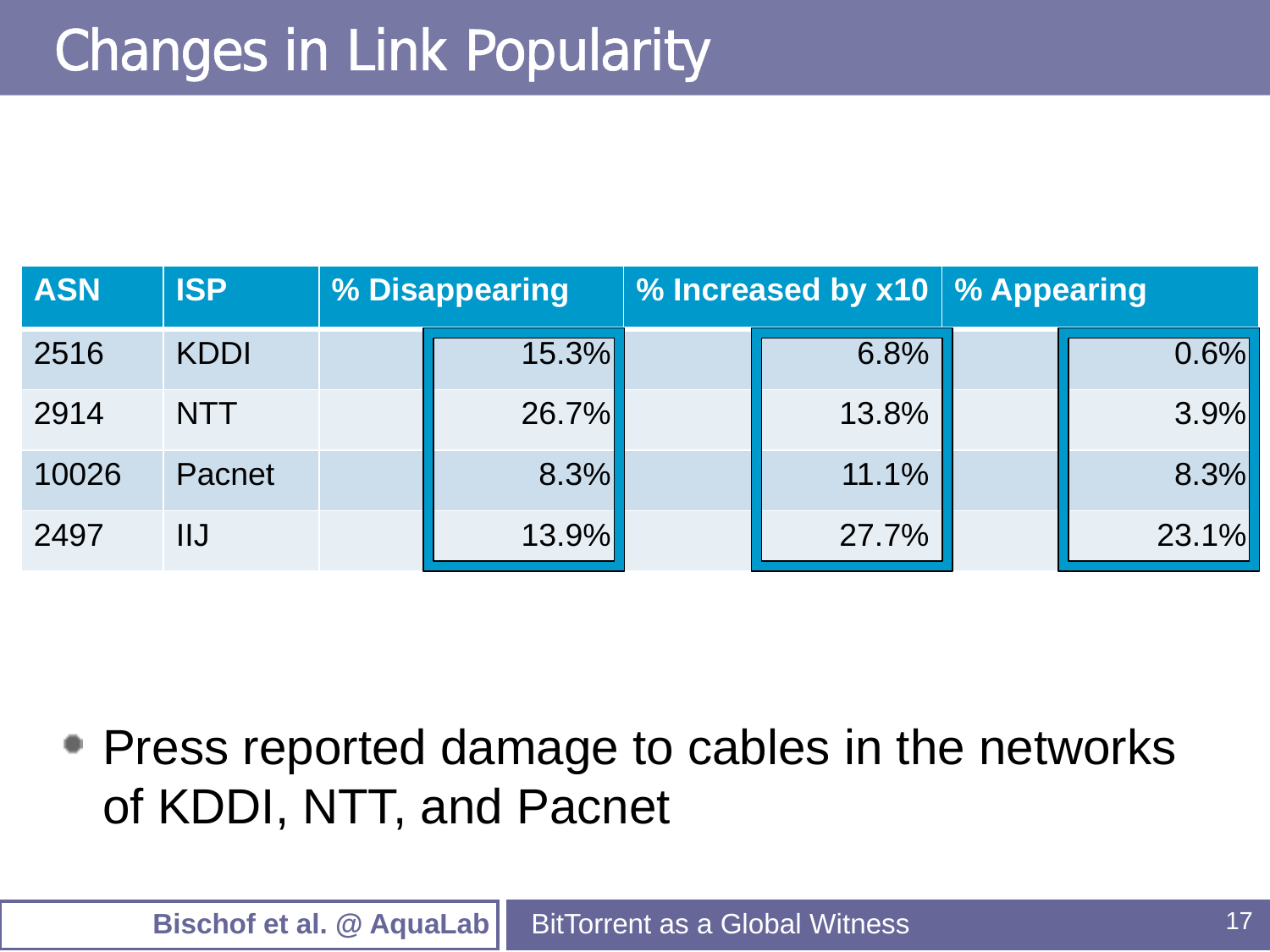

# Changes in Link Popularity
| ASN | ISP | % Disappearing | % Increased by x10 | % Appearing |
| --- | --- | --- | --- | --- |
| 2516 | KDDI | 15.3% | 6.8% | 0.6% |
| 2914 | NTT | 26.7% | 13.8% | 3.9% |
| 10026 | Pacnet | 8.3% | 11.1% | 8.3% |
| 2497 | IIJ | 13.9% | 27.7% | 23.1% |

Press reported damage to cables in the networks of KDDI, NTT, and Pacnet
BitTorrent as a Global Witness